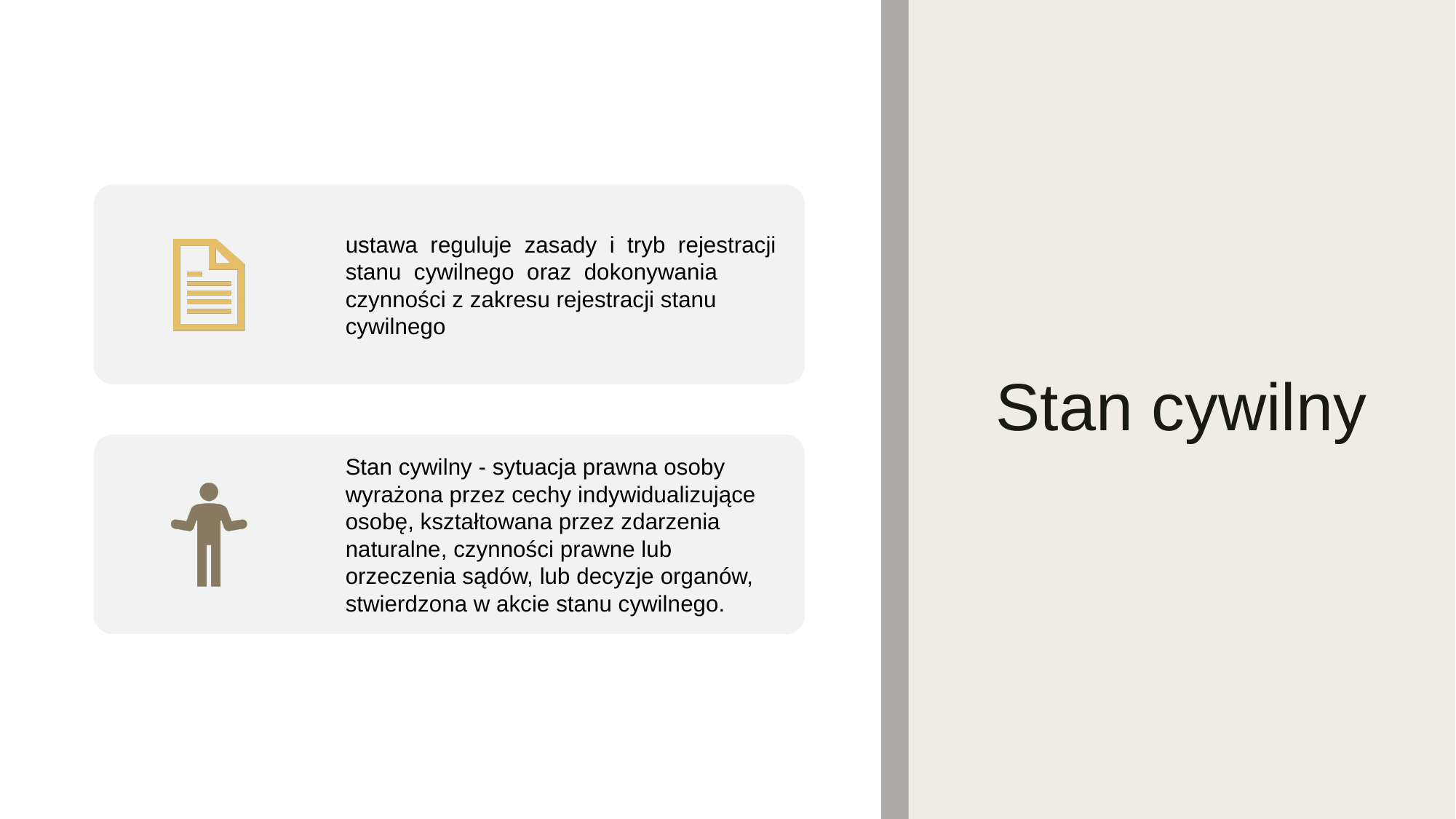

# Stan cywilny
ustawa  reguluje  zasady  i  tryb  rejestracji  stanu  cywilnego  oraz  dokonywania  czynności z zakresu rejestracji stanu cywilnego
Stan cywilny - sytuacja prawna osoby wyrażona przez cechy indywidualizujące osobę, kształtowana przez zdarzenia naturalne, czynności prawne lub orzeczenia sądów, lub decyzje organów, stwierdzona w akcie stanu cywilnego.